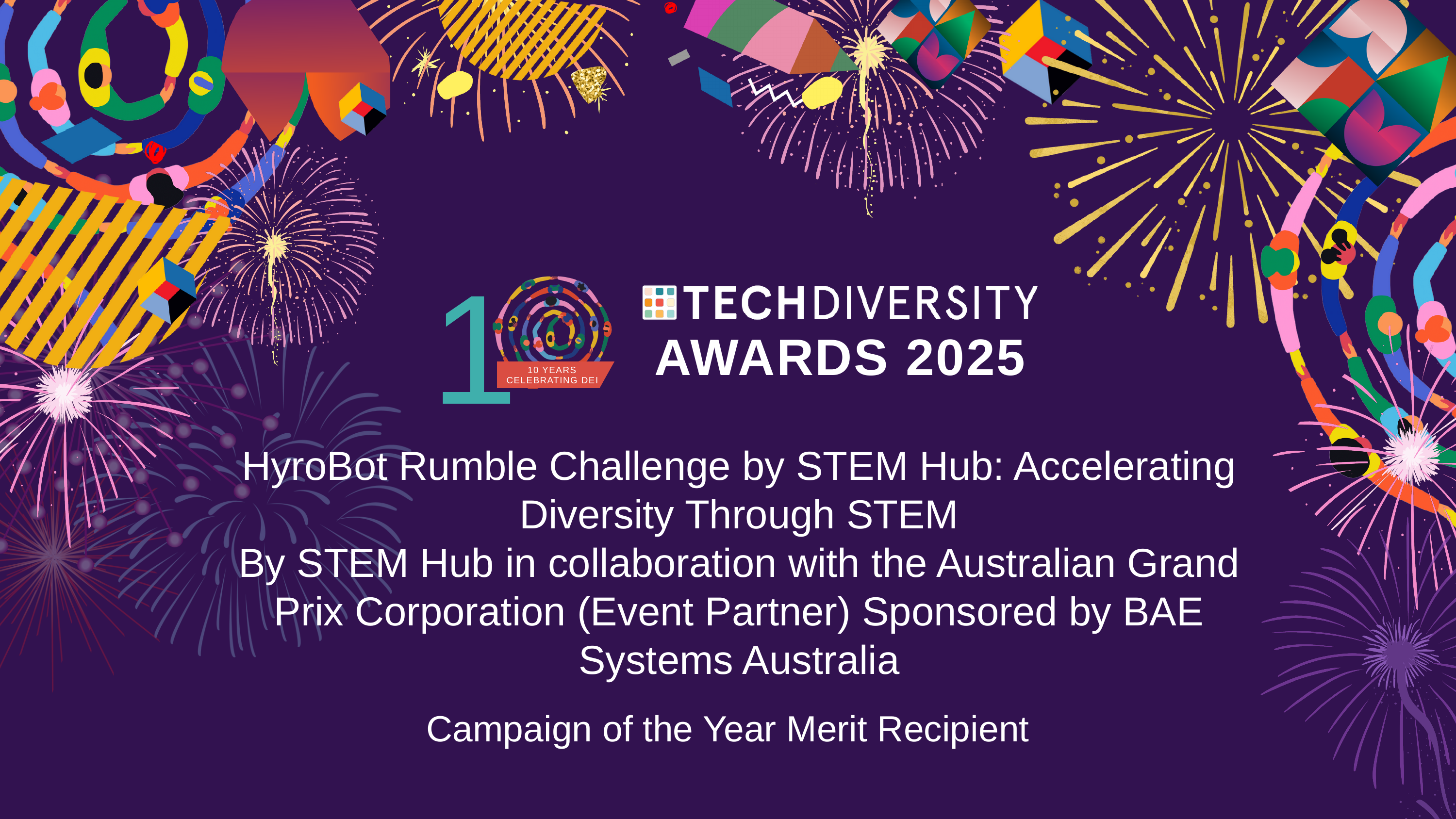

1

AWARDS 2025

10 YEARS CELEBRATING DEI

HyroBot Rumble Challenge by STEM Hub: Accelerating Diversity Through STEM
By STEM Hub in collaboration with the Australian Grand Prix Corporation (Event Partner) Sponsored by BAE Systems Australia

Campaign of the Year Merit Recipient